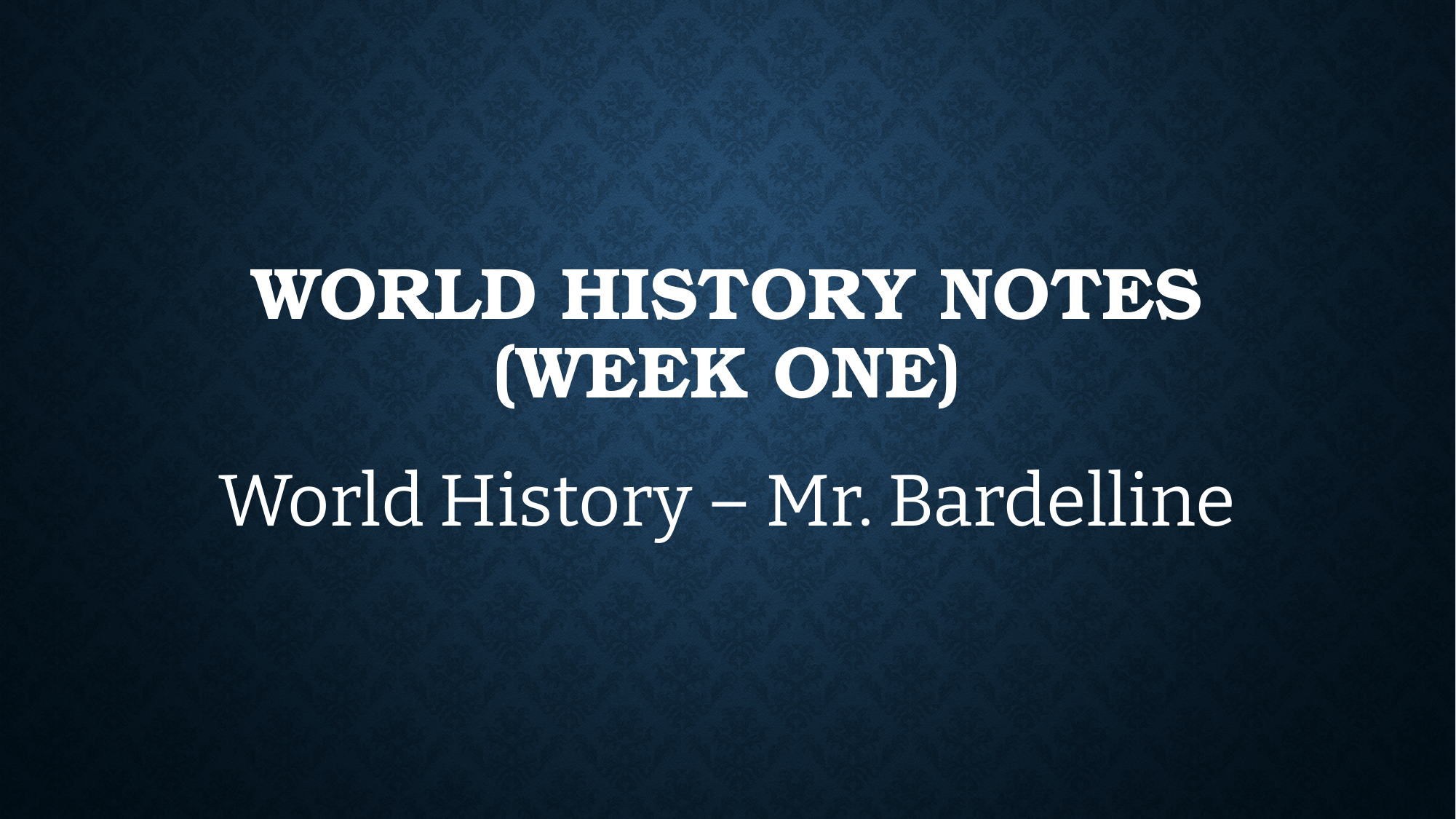

# World History Notes (Week One)
World History – Mr. Bardelline